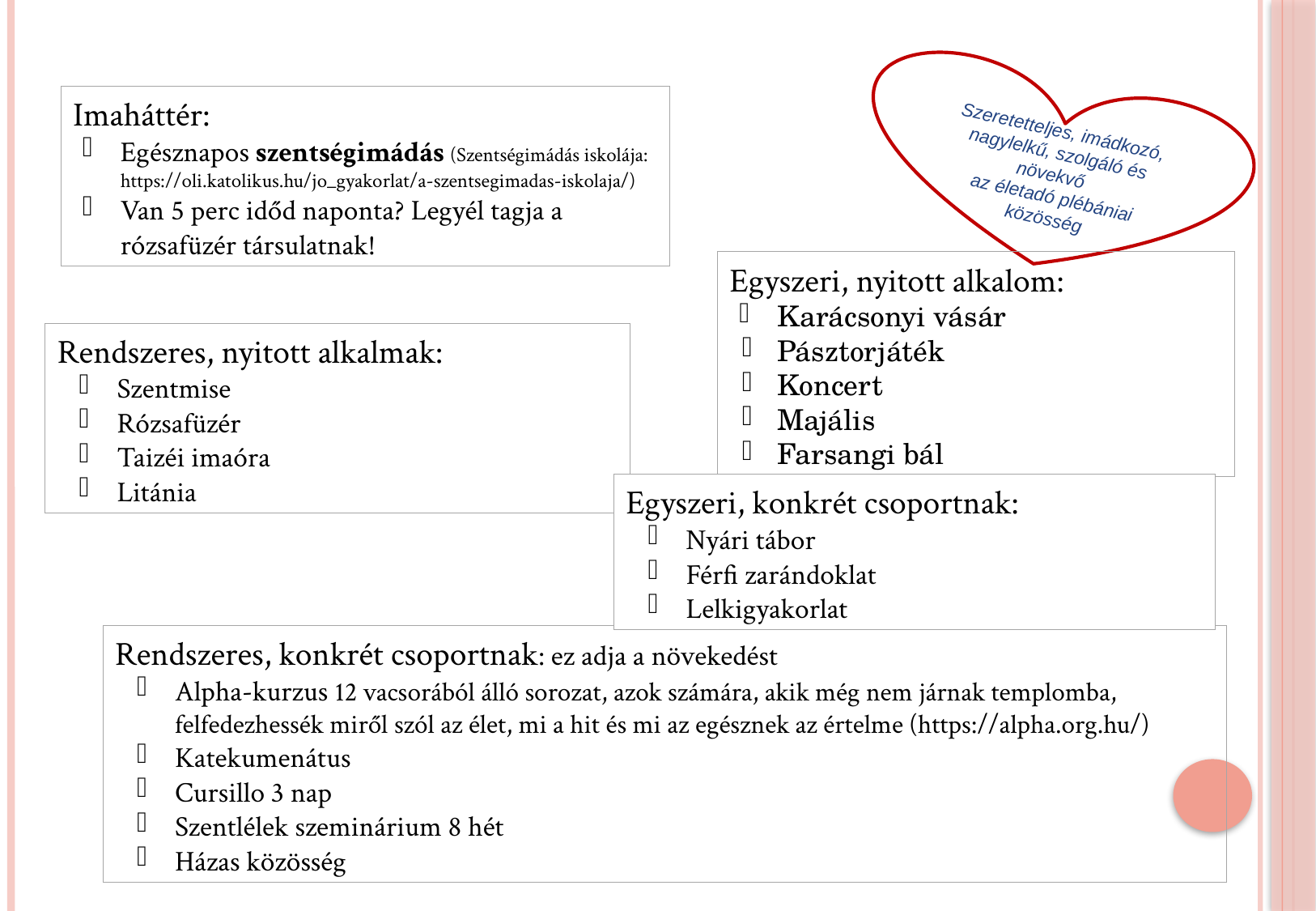

Szeretetteljes, imádkozó, nagylelkű, szolgáló és növekvő
-az életadó plébániai közösség
Imaháttér:
Egésznapos szentségimádás (Szentségimádás iskolája: https://oli.katolikus.hu/jo_gyakorlat/a-szentsegimadas-iskolaja/)
Van 5 perc időd naponta? Legyél tagja a rózsafüzér társulatnak!
Egyszeri, nyitott alkalom:
Karácsonyi vásár
Pásztorjáték
Koncert
Majális
Farsangi bál
Rendszeres, nyitott alkalmak:
Szentmise
Rózsafüzér
Taizéi imaóra
Litánia
Egyszeri, konkrét csoportnak:
Nyári tábor
Férfi zarándoklat
Lelkigyakorlat
Rendszeres, konkrét csoportnak: ez adja a növekedést
Alpha-kurzus 12 vacsorából álló sorozat, azok számára, akik még nem járnak templomba, felfedezhessék miről szól az élet, mi a hit és mi az egésznek az értelme (https://alpha.org.hu/)
Katekumenátus
Cursillo 3 nap
Szentlélek szeminárium 8 hét
Házas közösség